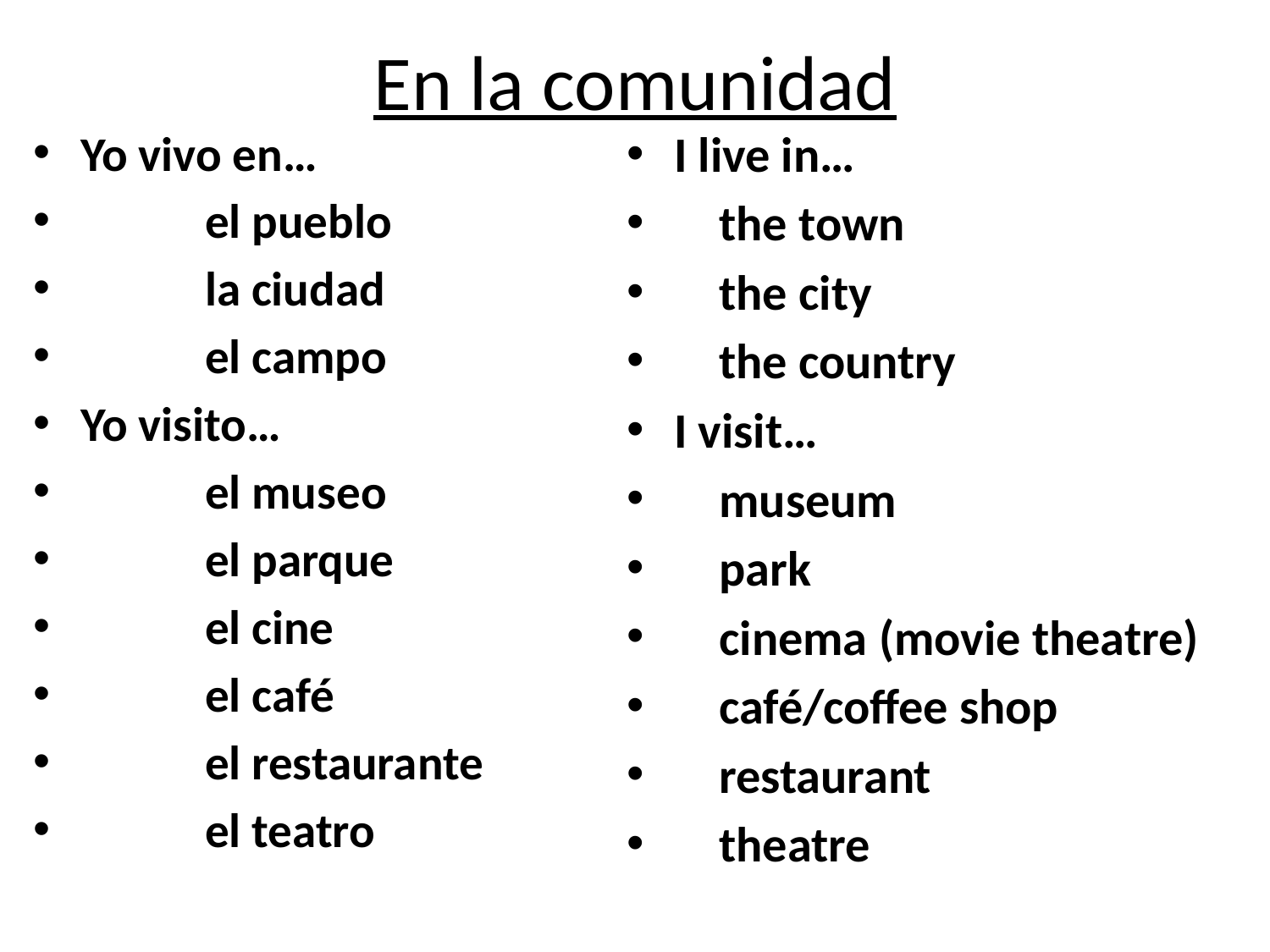

# En la comunidad
Yo vivo en…
	el pueblo
	la ciudad
	el campo
Yo visito…
	el museo
	el parque
 	el cine
	el café
	el restaurante
 	el teatro

I live in…
    the town
    the city
    the country
I visit…
    museum
    park
    cinema (movie theatre)
    café/coffee shop
    restaurant
    theatre